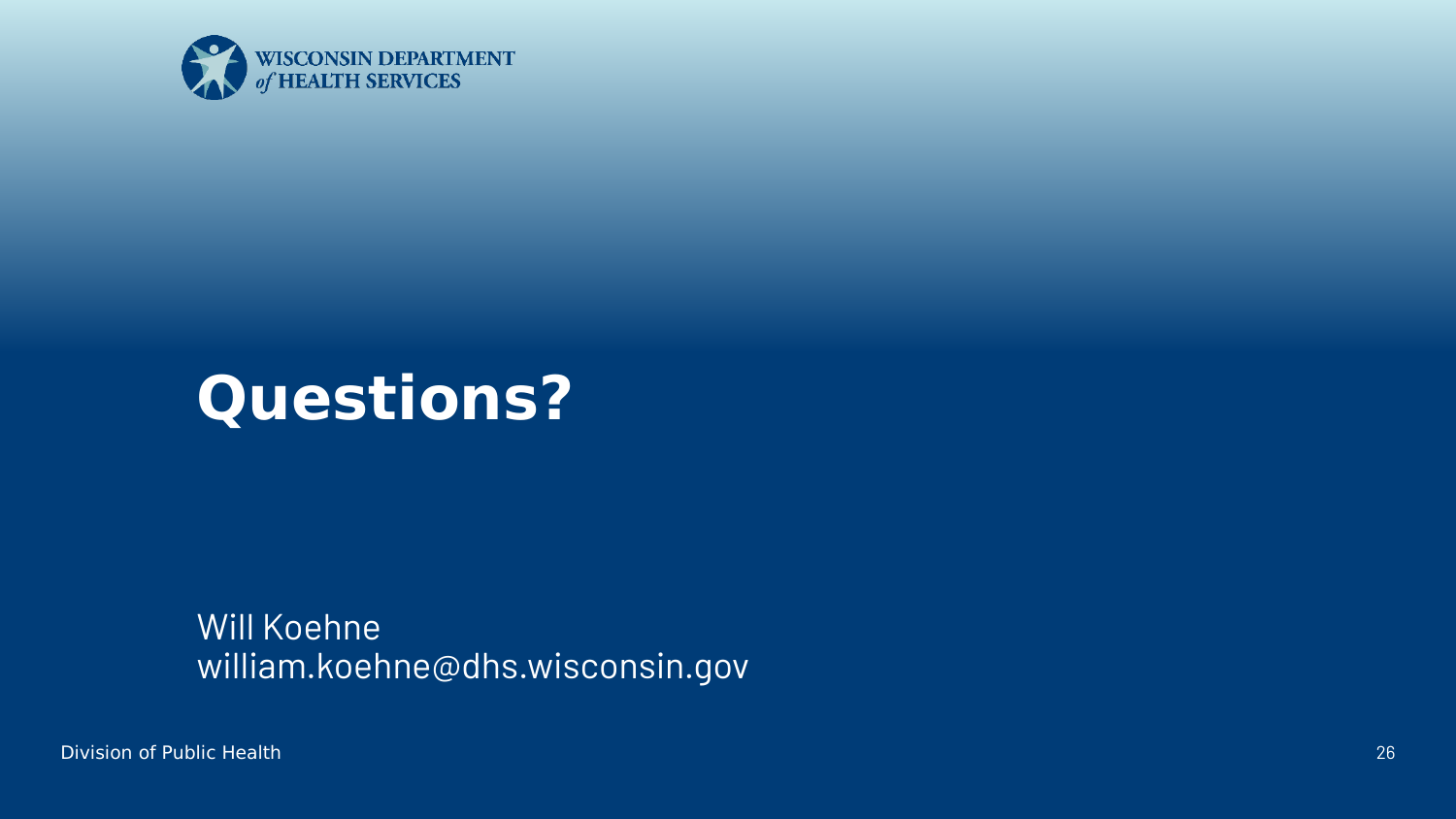

# Questions?

Will Koehne
william.koehne@dhs.wisconsin.gov
Division of Public Health
26